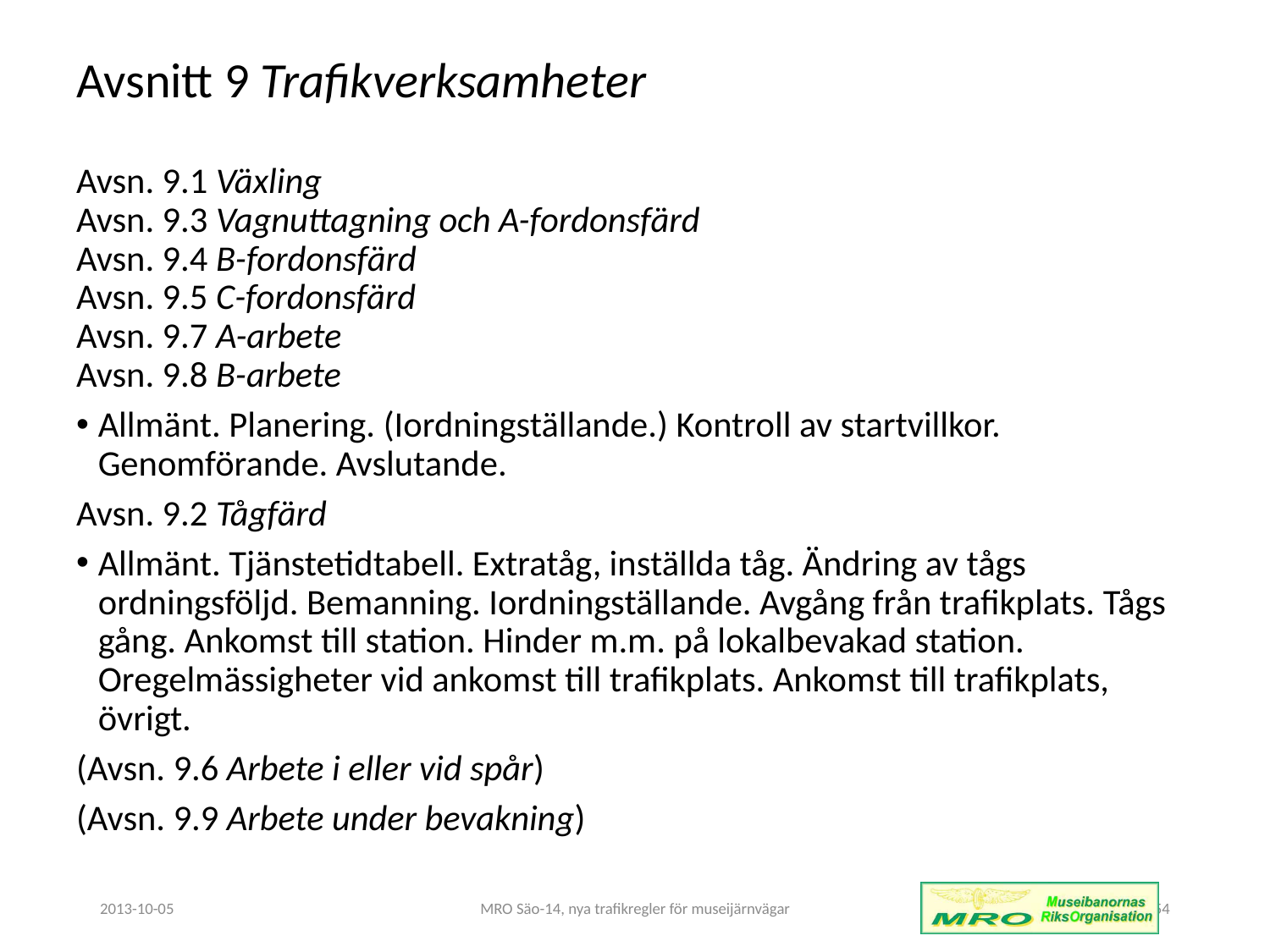

# Avsnitt 9 Trafikverksamheter
Avsn. 9.1 Växling
Avsn. 9.3 Vagnuttagning och A-fordonsfärd
Avsn. 9.4 B-fordonsfärd
Avsn. 9.5 C-fordonsfärd
Avsn. 9.7 A-arbete
Avsn. 9.8 B-arbete
Allmänt. Planering. (Iordningställande.) Kontroll av startvillkor. Genomförande. Avslutande.
Avsn. 9.2 Tågfärd
Allmänt. Tjänstetidtabell. Extratåg, inställda tåg. Ändring av tågs ordningsföljd. Bemanning. Iordningställande. Avgång från trafikplats. Tågs gång. Ankomst till station. Hinder m.m. på lokalbevakad station. Oregelmässigheter vid ankomst till trafikplats. Ankomst till trafikplats, övrigt.
(Avsn. 9.6 Arbete i eller vid spår)
(Avsn. 9.9 Arbete under bevakning)

2013-10-05
MRO Säo-14, nya trafikregler för museijärnvägar
54